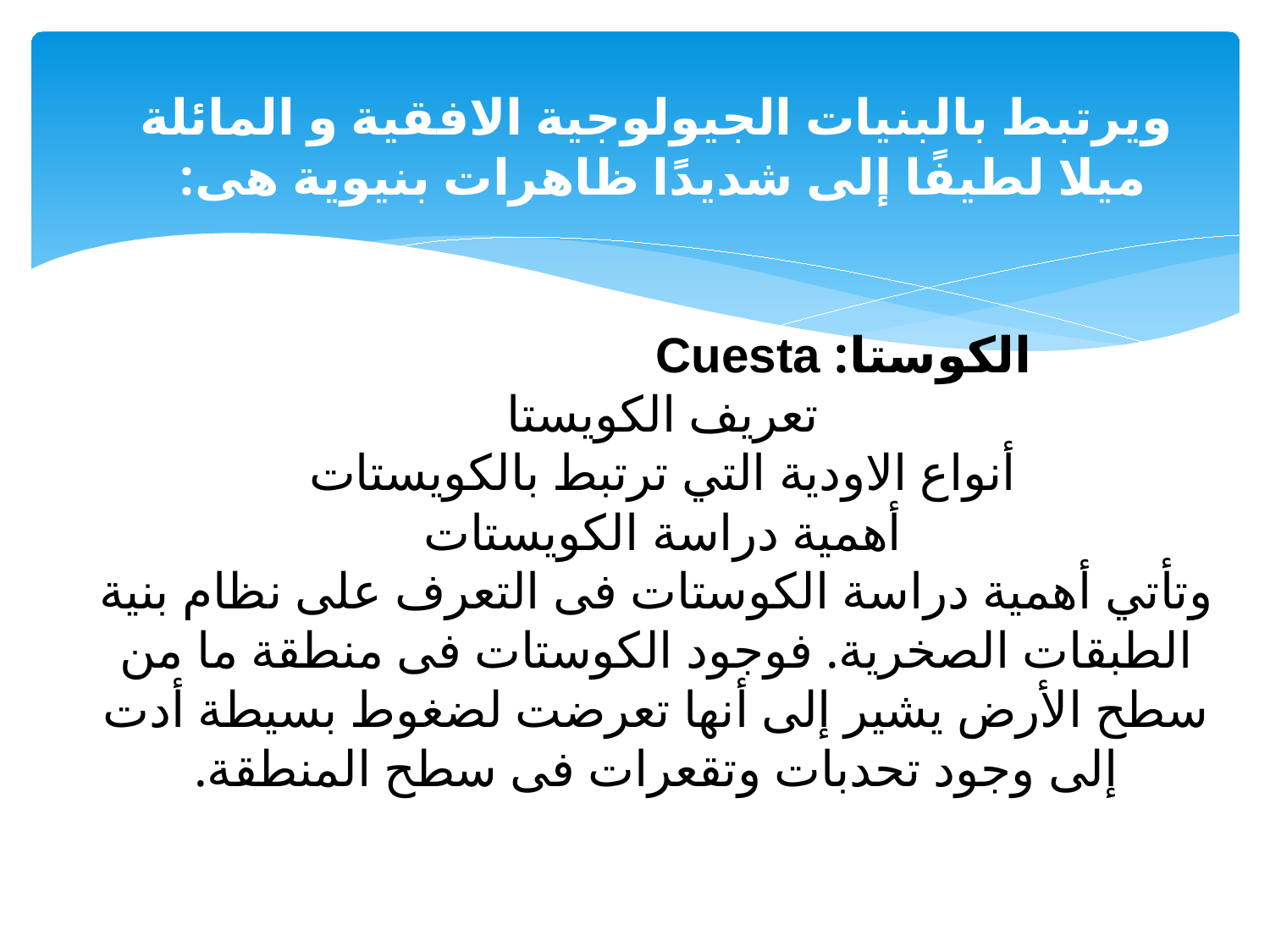

# ويرتبط بالبنيات الجيولوجية الافقية و المائلة ميلا لطيفًا إلى شديدًا ظاهرات بنيوية هى: الكوستا: Cuesta تعريف الكويستا أنواع الاودية التي ترتبط بالكويستات أهمية دراسة الكويستات وتأتي أهمية دراسة الكوستات فى التعرف على نظام بنية الطبقات الصخرية. فوجود الكوستات فى منطقة ما من سطح الأرض يشير إلى أنها تعرضت لضغوط بسيطة أدت إلى وجود تحدبات وتقعرات فى سطح المنطقة.